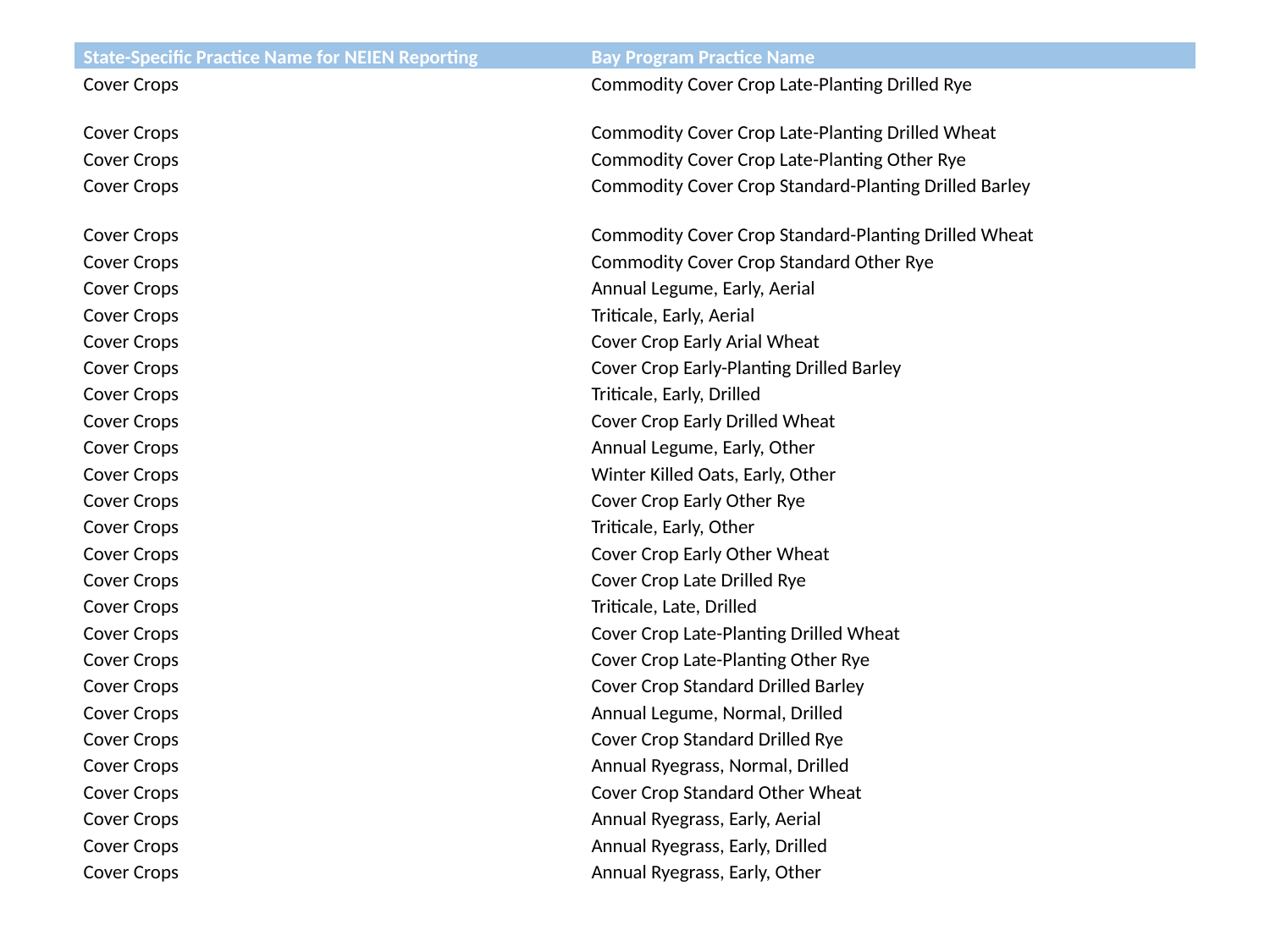

| State-Specific Practice Name for NEIEN Reporting | Bay Program Practice Name |
| --- | --- |
| Cover Crops | Commodity Cover Crop Late-Planting Drilled Rye |
| Cover Crops | Commodity Cover Crop Late-Planting Drilled Wheat |
| Cover Crops | Commodity Cover Crop Late-Planting Other Rye |
| Cover Crops | Commodity Cover Crop Standard-Planting Drilled Barley |
| Cover Crops | Commodity Cover Crop Standard-Planting Drilled Wheat |
| Cover Crops | Commodity Cover Crop Standard Other Rye |
| Cover Crops | Annual Legume, Early, Aerial |
| Cover Crops | Triticale, Early, Aerial |
| Cover Crops | Cover Crop Early Arial Wheat |
| Cover Crops | Cover Crop Early-Planting Drilled Barley |
| Cover Crops | Triticale, Early, Drilled |
| Cover Crops | Cover Crop Early Drilled Wheat |
| Cover Crops | Annual Legume, Early, Other |
| Cover Crops | Winter Killed Oats, Early, Other |
| Cover Crops | Cover Crop Early Other Rye |
| Cover Crops | Triticale, Early, Other |
| Cover Crops | Cover Crop Early Other Wheat |
| Cover Crops | Cover Crop Late Drilled Rye |
| Cover Crops | Triticale, Late, Drilled |
| Cover Crops | Cover Crop Late-Planting Drilled Wheat |
| Cover Crops | Cover Crop Late-Planting Other Rye |
| Cover Crops | Cover Crop Standard Drilled Barley |
| Cover Crops | Annual Legume, Normal, Drilled |
| Cover Crops | Cover Crop Standard Drilled Rye |
| Cover Crops | Annual Ryegrass, Normal, Drilled |
| Cover Crops | Cover Crop Standard Other Wheat |
| Cover Crops | Annual Ryegrass, Early, Aerial |
| Cover Crops | Annual Ryegrass, Early, Drilled |
| Cover Crops | Annual Ryegrass, Early, Other |